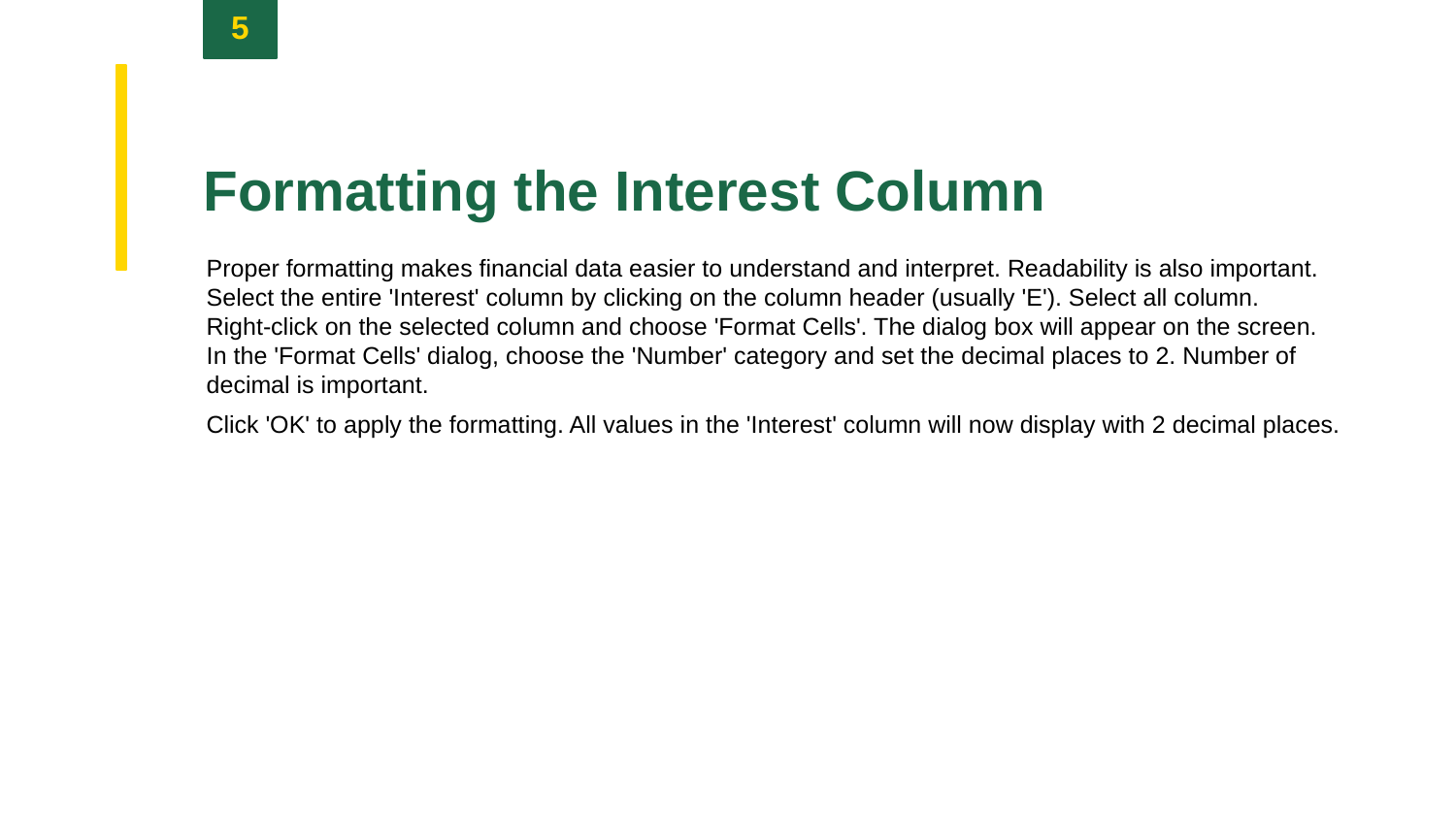

5

Formatting the Interest Column
Proper formatting makes financial data easier to understand and interpret. Readability is also important.
Select the entire 'Interest' column by clicking on the column header (usually 'E'). Select all column.
Right-click on the selected column and choose 'Format Cells'. The dialog box will appear on the screen.
In the 'Format Cells' dialog, choose the 'Number' category and set the decimal places to 2. Number of decimal is important.
Click 'OK' to apply the formatting. All values in the 'Interest' column will now display with 2 decimal places.